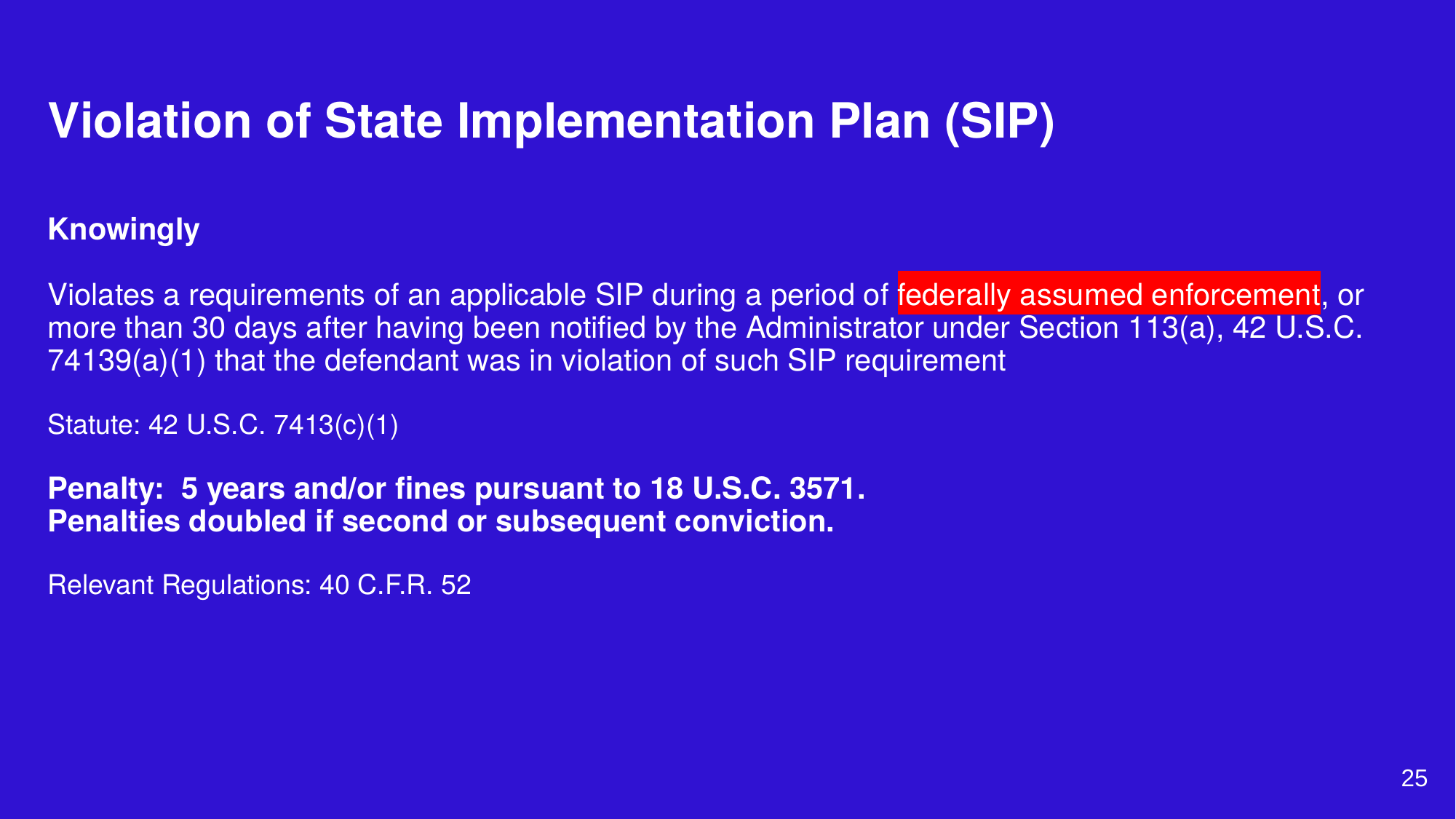

# Violation of State Implementation Plan (SIP) Knowingly Violates a requirements of an applicable SIP during a period of federally assumed enforcement, or more than 30 days after having been notified by the Administrator under Section 113(a), 42 U.S.C. 74139(a)(1) that the defendant was in violation of such SIP requirement Statute: 42 U.S.C. 7413(c)(1) Penalty:  5 years and/or fines pursuant to 18 U.S.C. 3571. Penalties doubled if second or subsequent conviction. Relevant Regulations: 40 C.F.R. 52
25